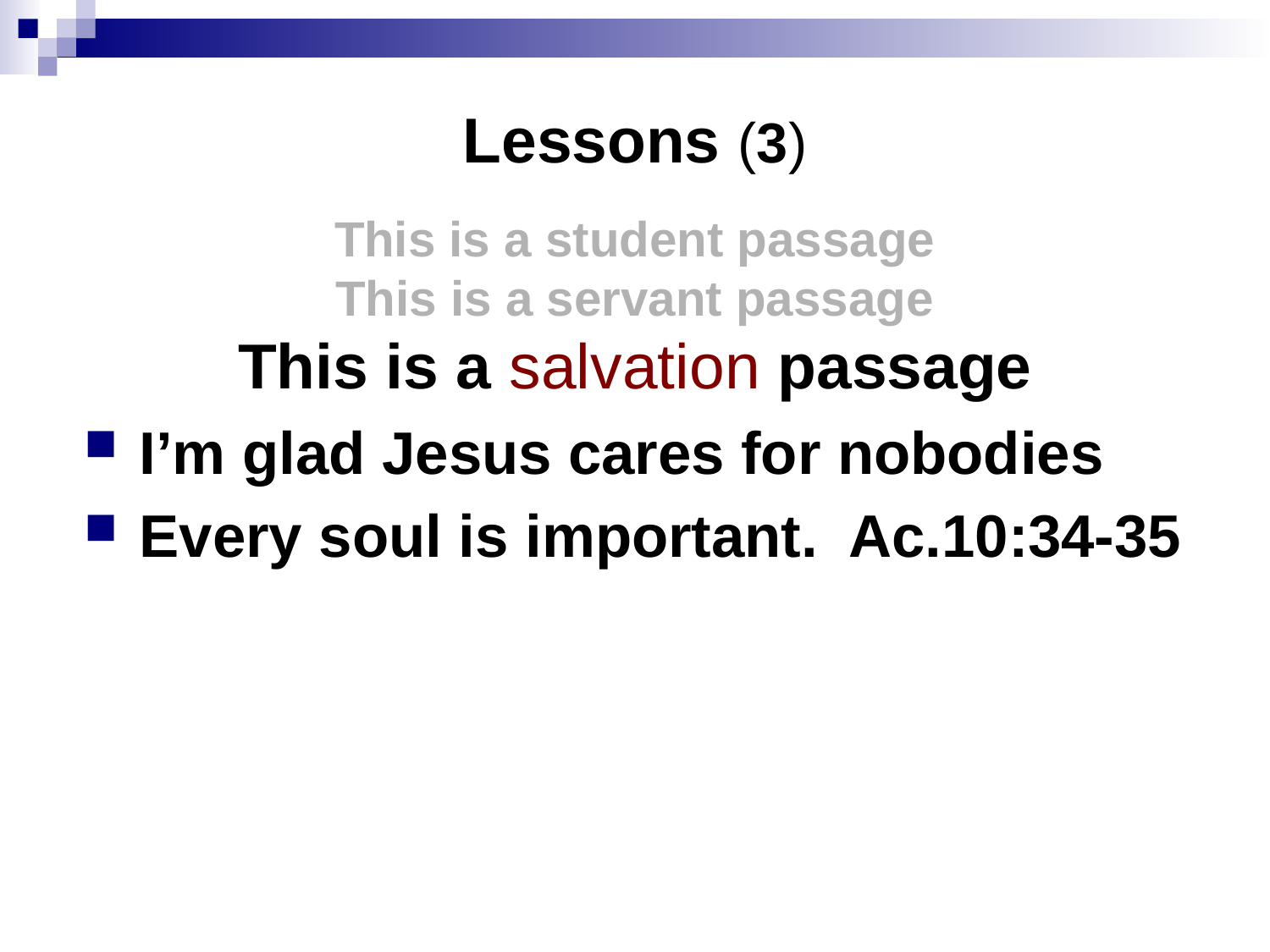

# Lessons (3)
This is a student passage
This is a servant passage
This is a salvation passage
I’m glad Jesus cares for nobodies
Every soul is important.  Ac.10:34-35